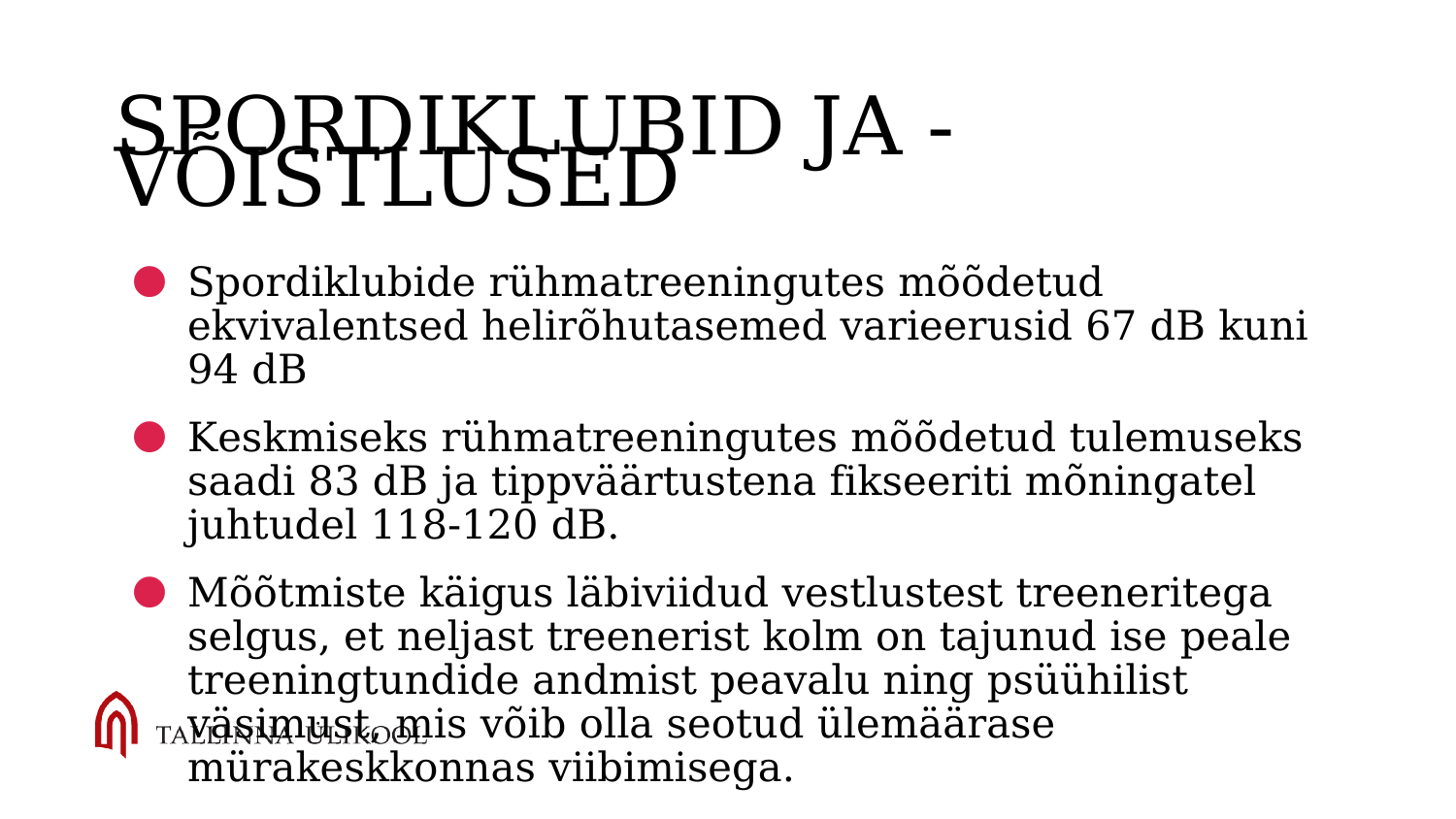

# SPORDIKLUBID JA -VÕISTLUSED
Spordiklubide rühmatreeningutes mõõdetud ekvivalentsed helirõhutasemed varieerusid 67 dB kuni 94 dB
Keskmiseks rühmatreeningutes mõõdetud tulemuseks saadi 83 dB ja tippväärtustena fikseeriti mõningatel juhtudel 118-120 dB.
Mõõtmiste käigus läbiviidud vestlustest treeneritega selgus, et neljast treenerist kolm on tajunud ise peale treeningtundide andmist peavalu ning psüühilist väsimust, mis võib olla seotud ülemäärase mürakeskkonnas viibimisega.